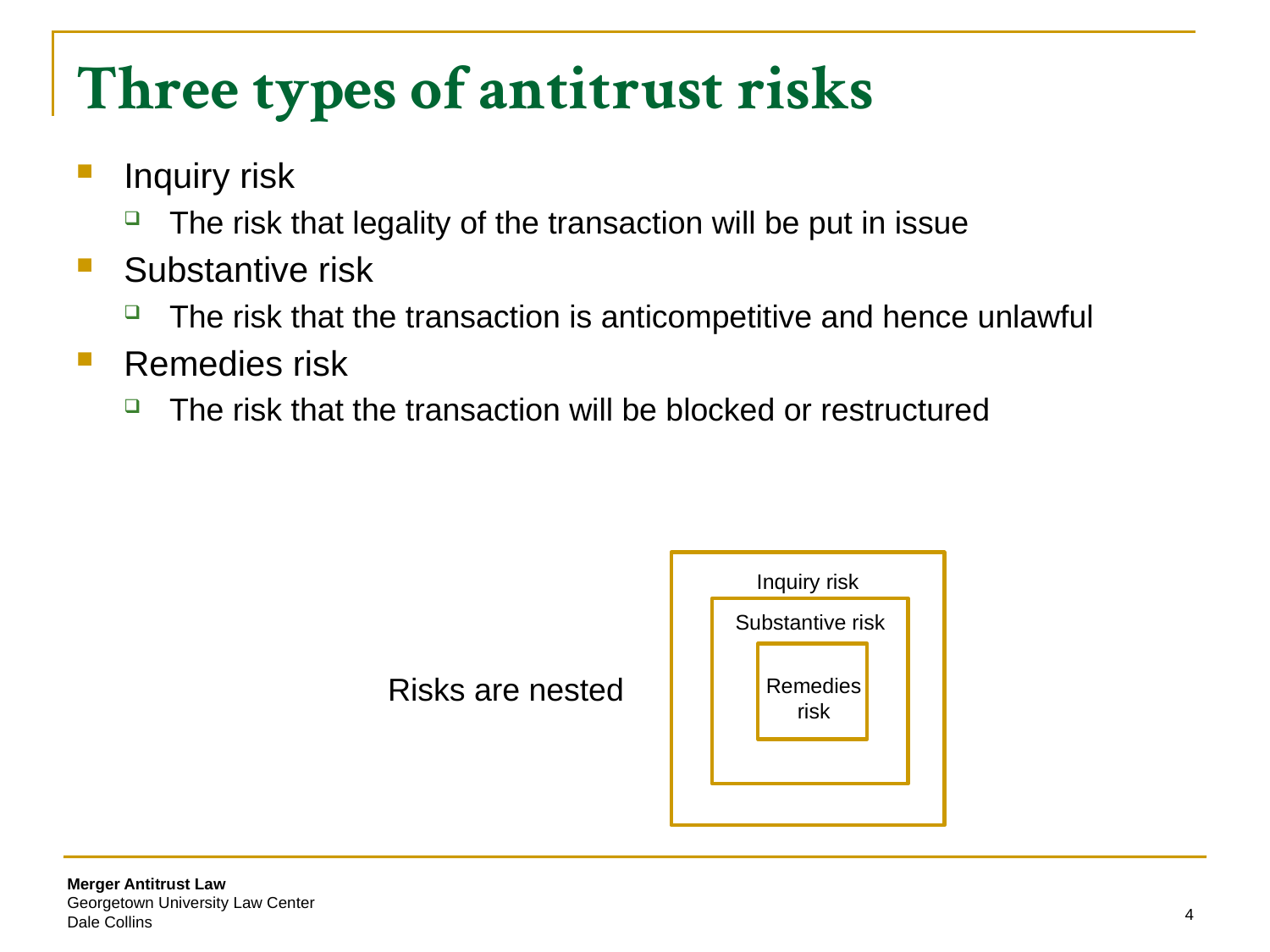

# Three types of antitrust risks
Inquiry risk
The risk that legality of the transaction will be put in issue
Substantive risk
The risk that the transaction is anticompetitive and hence unlawful
Remedies risk
The risk that the transaction will be blocked or restructured

Inquiry risk

Substantive risk

Remedies risk
Risks are nested
4